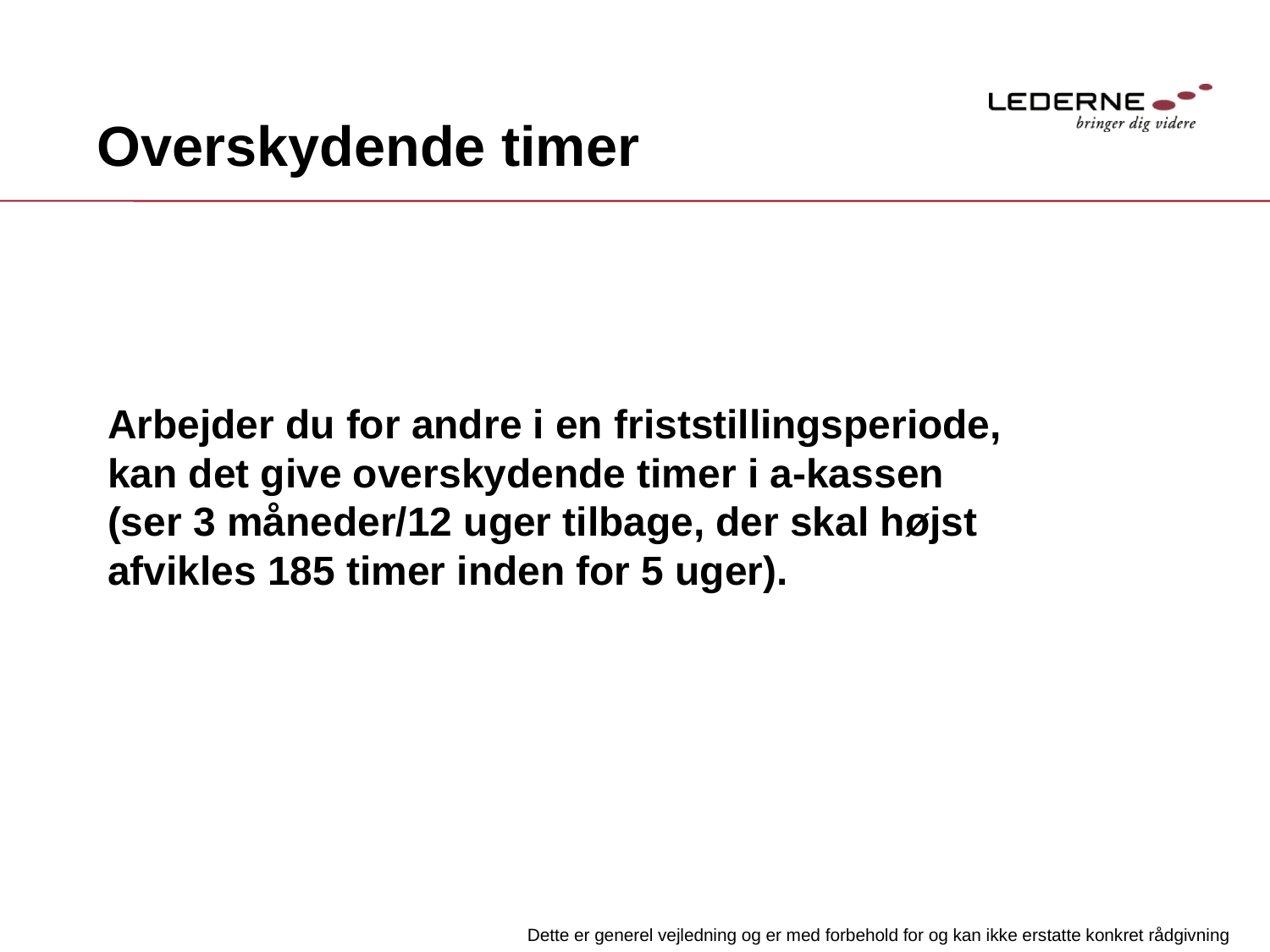

# Overskydende timer

Arbejder du for andre i en friststillingsperiode, kan det give overskydende timer i a-kassen (ser 3 måneder/12 uger tilbage, der skal højst afvikles 185 timer inden for 5 uger).